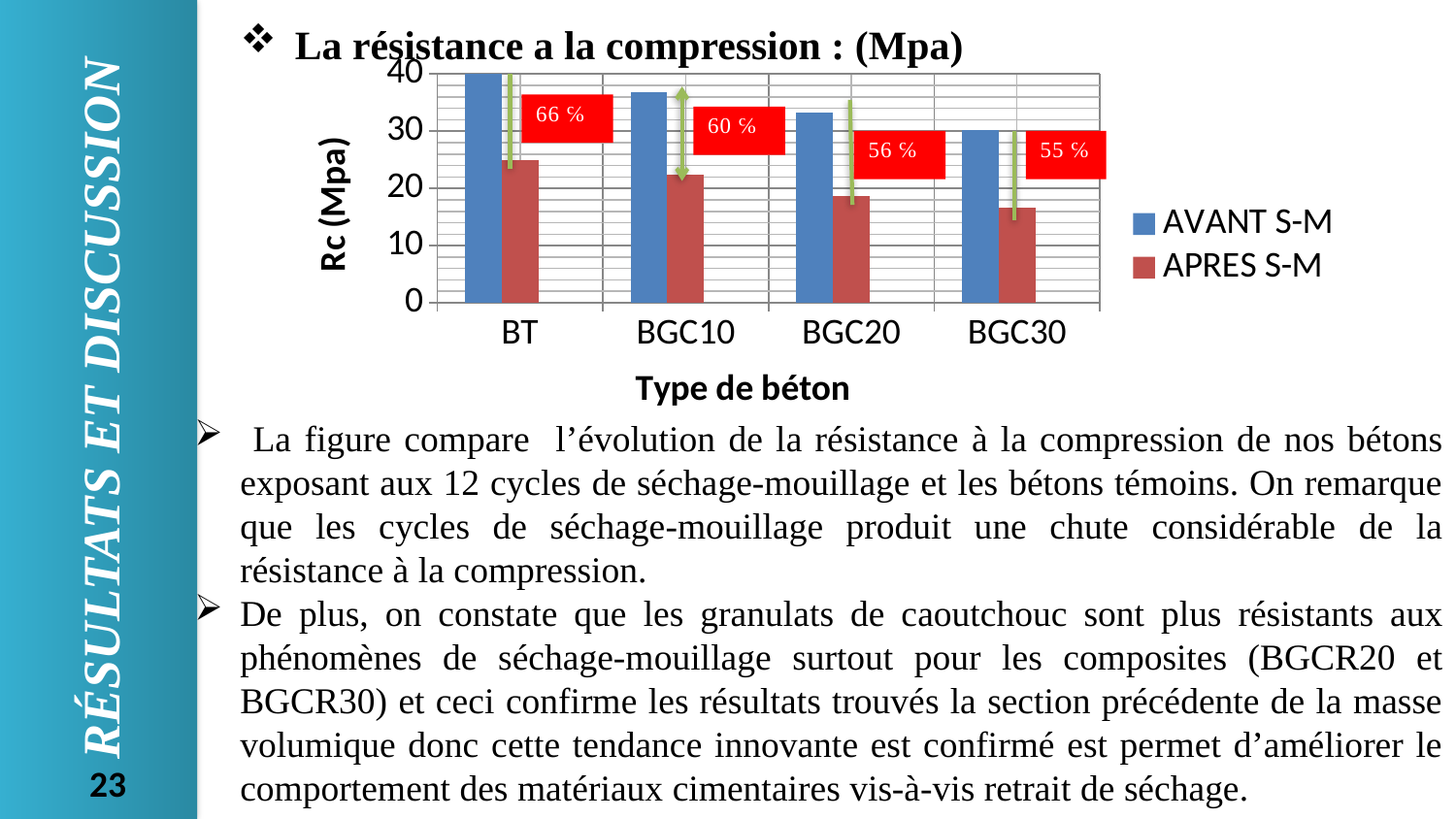

La résistance a la compression : (Mpa)

### Chart

| Category | AVANT S-M | APRES S-M | Colonne1 |
|---|---|---|---|
| BT | 40.0 | 24.86 | None |
| BGC10 | 36.82 | 22.32 | None |
| BGC20 | 33.26 | 18.61 | None |
| BGC30 | 30.13 | 16.7 | None |
RÉSULTATS ET DISCUSSION

 La figure compare  l’évolution de la résistance à la compression de nos bétons exposant aux 12 cycles de séchage-mouillage et les bétons témoins. On remarque que les cycles de séchage-mouillage produit une chute considérable de la résistance à la compression.
De plus, on constate que les granulats de caoutchouc sont plus résistants aux phénomènes de séchage-mouillage surtout pour les composites (BGCR20 et BGCR30) et ceci confirme les résultats trouvés la section précédente de la masse volumique donc cette tendance innovante est confirmé est permet d’améliorer le comportement des matériaux cimentaires vis-à-vis retrait de séchage.
23